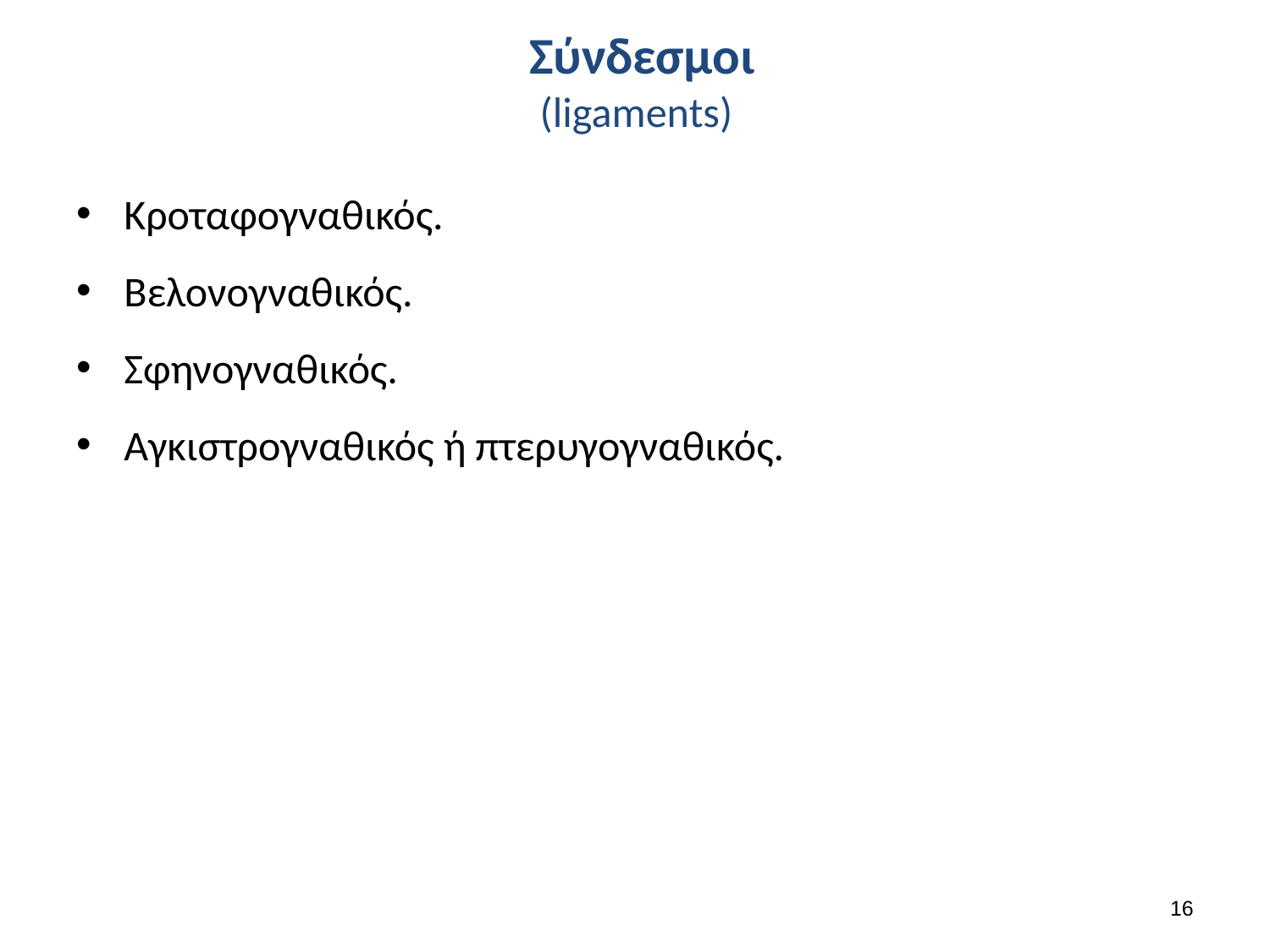

# Σύνδεσμοι (ligaments)
Κροταφογναθικός.
Βελονογναθικός.
Σφηνογναθικός.
Αγκιστρογναθικός ή πτερυγογναθικός.
16